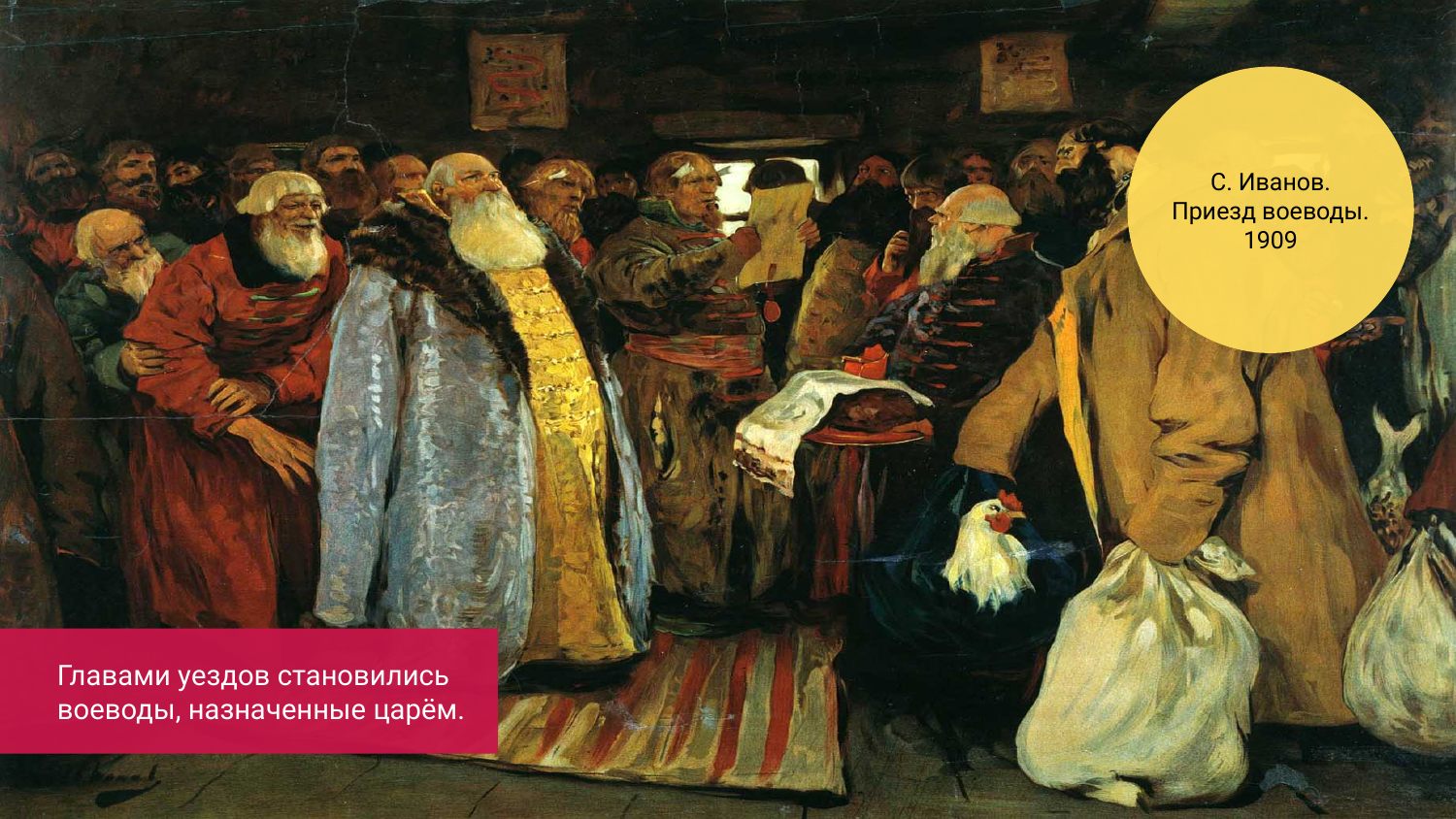

С. Иванов.
Приезд воеводы.
1909
Главами уездов становились воеводы, назначенные царём.